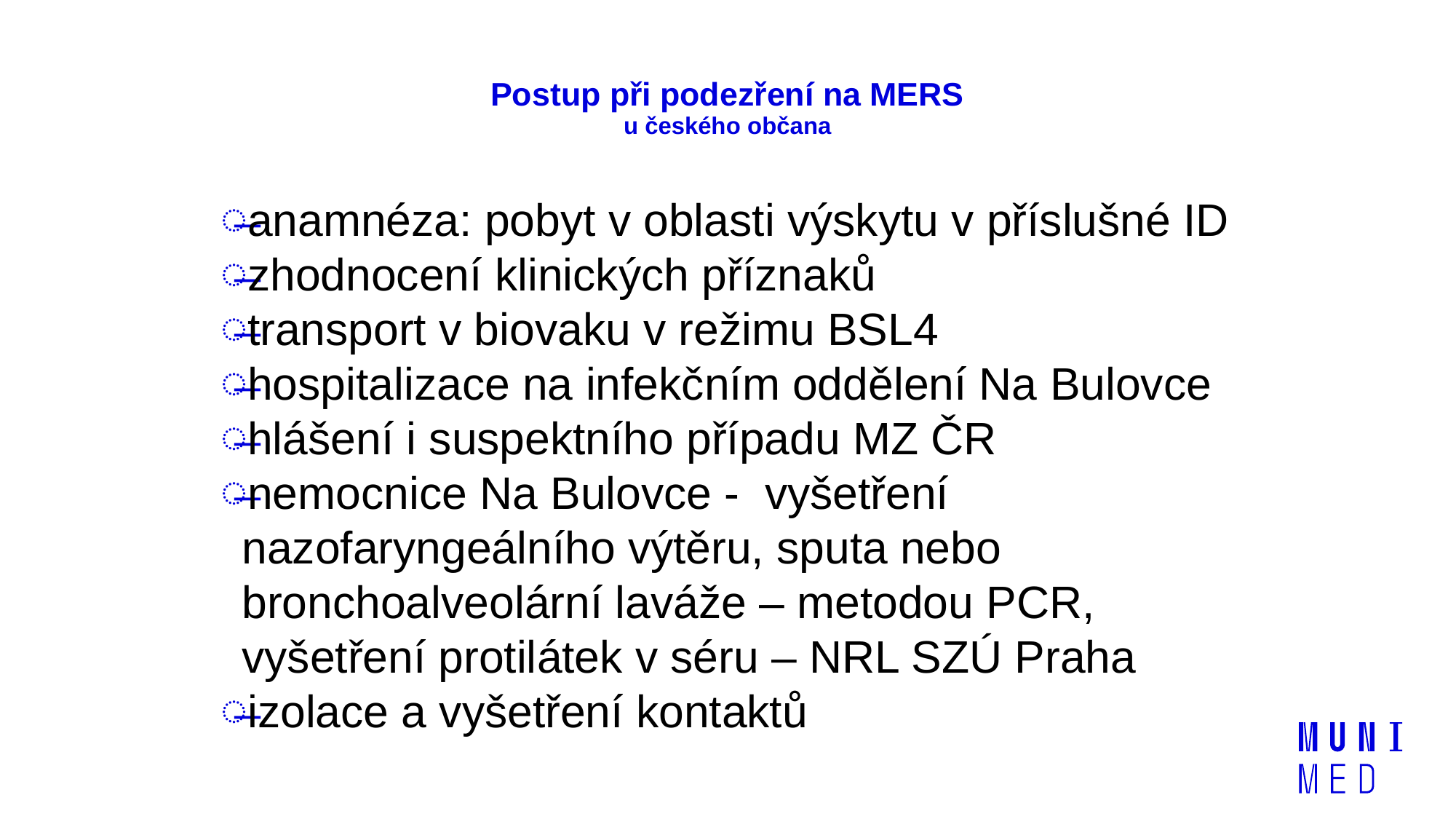

# Postup při podezření na MERS u českého občana
anamnéza: pobyt v oblasti výskytu v příslušné ID
zhodnocení klinických příznaků
transport v biovaku v režimu BSL4
hospitalizace na infekčním oddělení Na Bulovce
hlášení i suspektního případu MZ ČR
nemocnice Na Bulovce -  vyšetření nazofaryngeálního výtěru, sputa nebo bronchoalveolární laváže – metodou PCR, vyšetření protilátek v séru – NRL SZÚ Praha
izolace a vyšetření kontaktů